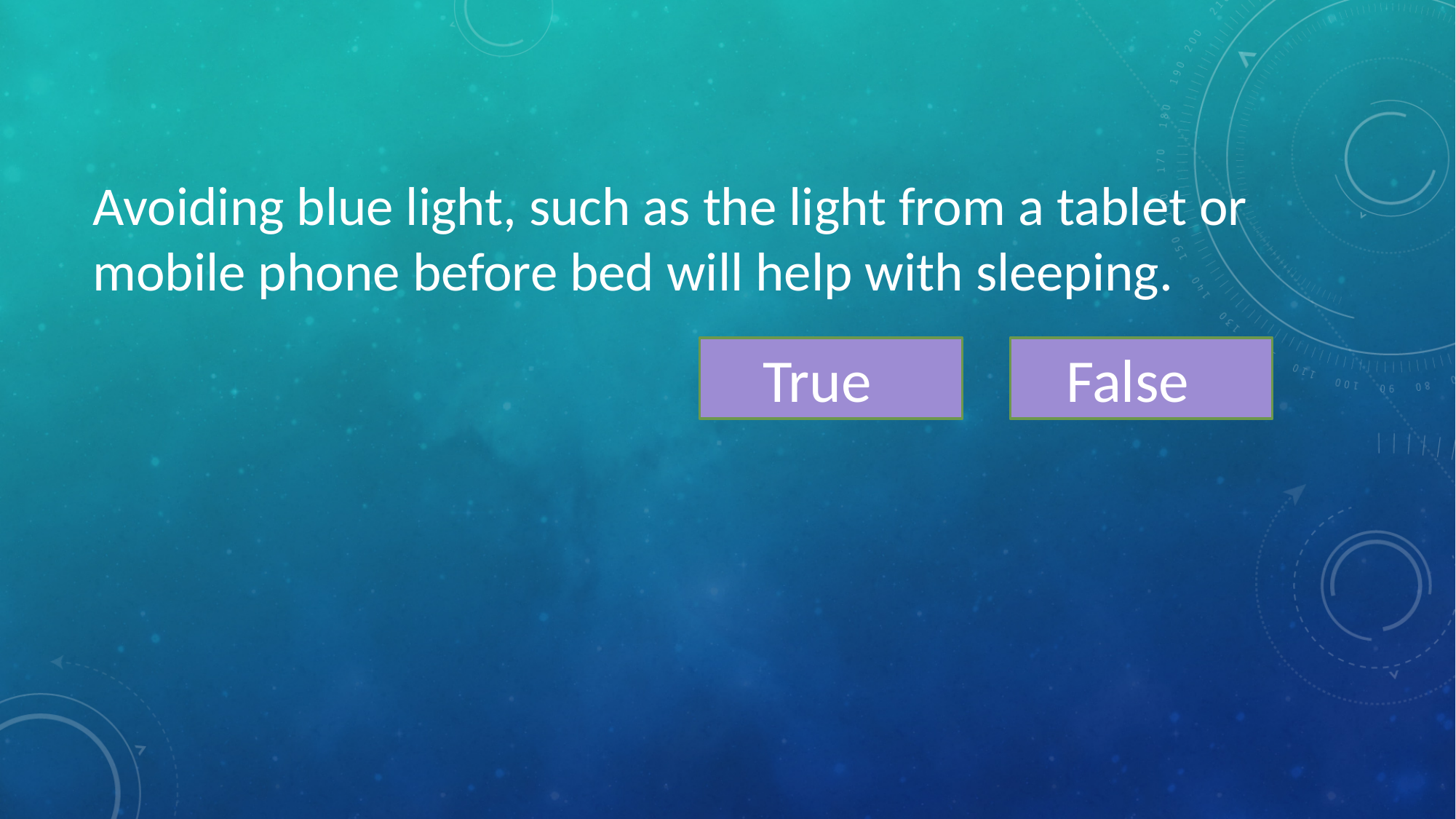

# Avoiding blue light, such as the light from a tablet or mobile phone before bed will help with sleeping.
True
False